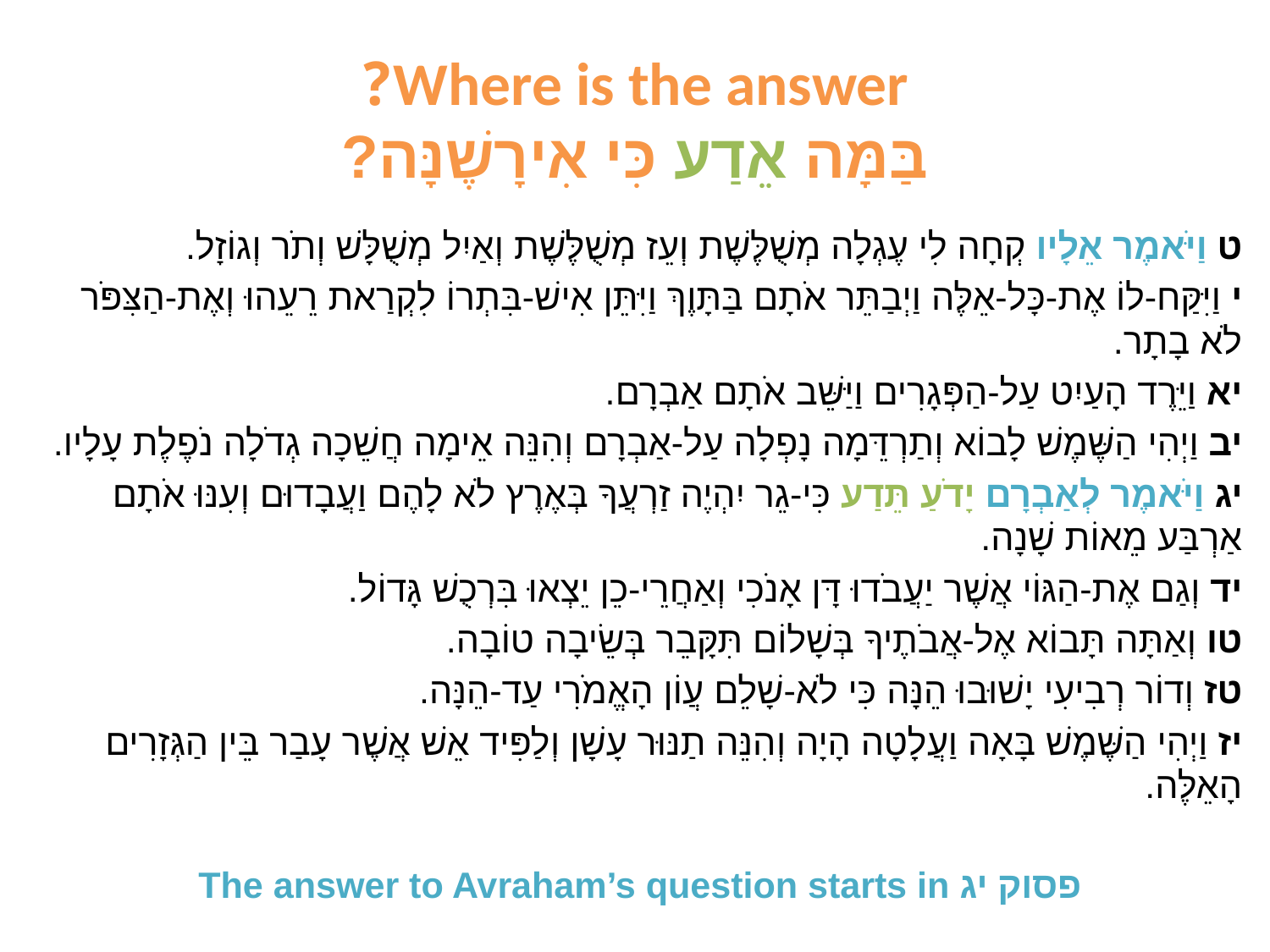

# Where is the answer? בַּמָּה אֵדַע כִּי אִירָשֶׁנָּה?
ט וַיֹּאמֶר אֵלָיו קְחָה לִי עֶגְלָה מְשֻׁלֶּשֶׁת וְעֵז מְשֻׁלֶּשֶׁת וְאַיִל מְשֻׁלָּשׁ וְתֹר וְגוֹזָל.
י וַיִּקַּח-לוֹ אֶת-כָּל-אֵלֶּה וַיְבַתֵּר אֹתָם בַּתָּוֶךְ וַיִּתֵּן אִישׁ-בִּתְרוֹ לִקְרַאת רֵעֵהוּ וְאֶת-הַצִּפֹּר לֹא בָתָר.
יא וַיֵּרֶד הָעַיִט עַל-הַפְּגָרִים וַיַּשֵּׁב אֹתָם אַבְרָם.
יב וַיְהִי הַשֶּׁמֶשׁ לָבוֹא וְתַרְדֵּמָה נָפְלָה עַל-אַבְרָם וְהִנֵּה אֵימָה חֲשֵׁכָה גְדֹלָה נֹפֶלֶת עָלָיו.
יג וַיֹּאמֶר לְאַבְרָם יָדֹעַ תֵּדַע כִּי-גֵר יִהְיֶה זַרְעֲךָ בְּאֶרֶץ לֹא לָהֶם וַעֲבָדוּם וְעִנּוּ אֹתָם אַרְבַּע מֵאוֹת שָׁנָה.
יד וְגַם אֶת-הַגּוֹי אֲשֶׁר יַעֲבֹדוּ דָּן אָנֹכִי וְאַחֲרֵי-כֵן יֵצְאוּ בִּרְכֻשׁ גָּדוֹל.
טו וְאַתָּה תָּבוֹא אֶל-אֲבֹתֶיךָ בְּשָׁלוֹם תִּקָּבֵר בְּשֵׂיבָה טוֹבָה.
טז וְדוֹר רְבִיעִי יָשׁוּבוּ הֵנָּה כִּי לֹא-שָׁלֵם עֲו‍ֹן הָאֱמֹרִי עַד-הֵנָּה.
יז וַיְהִי הַשֶּׁמֶשׁ בָּאָה וַעֲלָטָה הָיָה וְהִנֵּה תַנּוּר עָשָׁן וְלַפִּיד אֵשׁ אֲשֶׁר עָבַר בֵּין הַגְּזָרִים הָאֵלֶּה.

The answer to Avraham’s question starts in פסוק יג